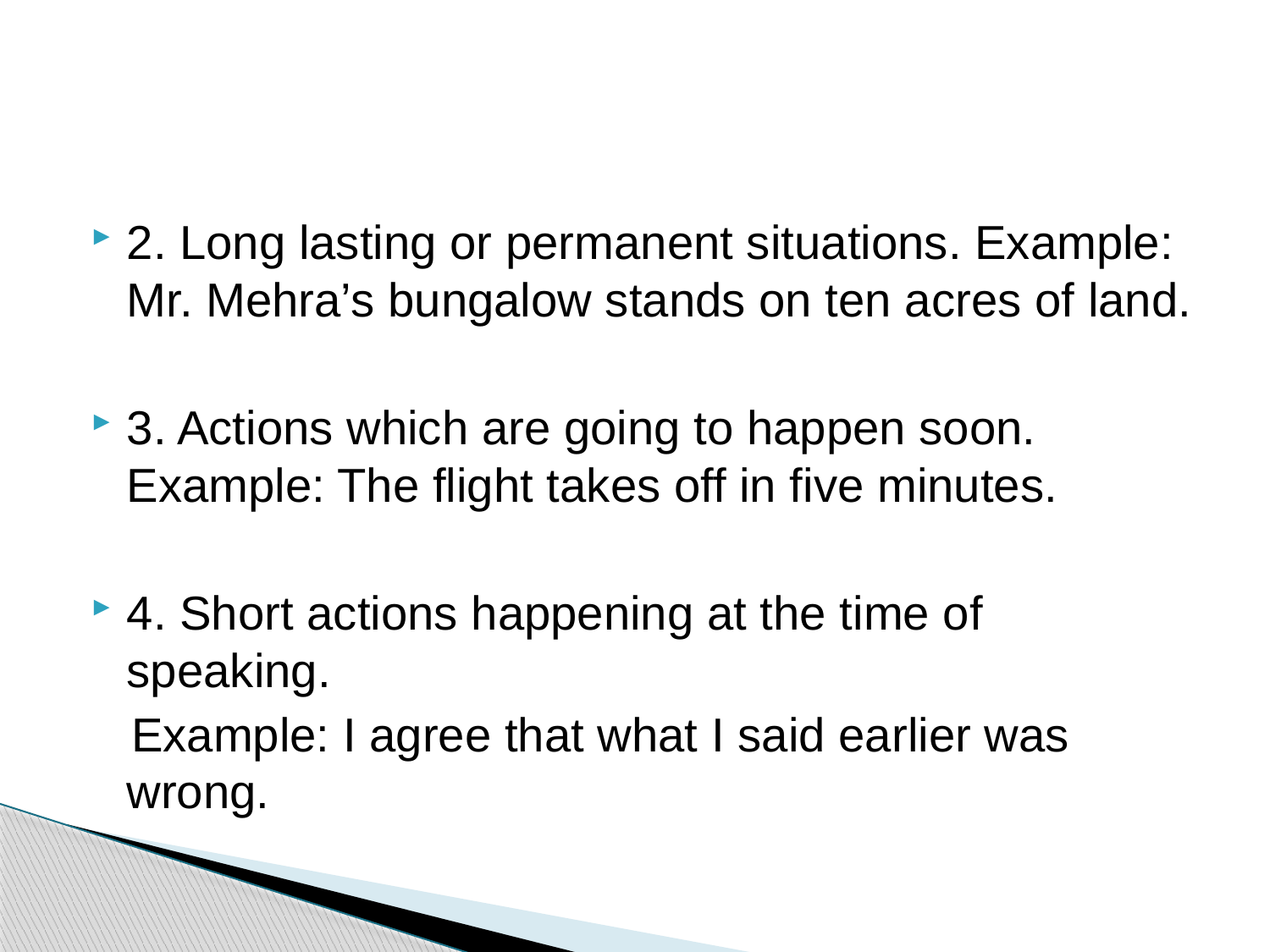

#
2. Long lasting or permanent situations. Example: Mr. Mehra’s bungalow stands on ten acres of land.

3. Actions which are going to happen soon. Example: The flight takes off in five minutes.

4. Short actions happening at the time of speaking.
   Example: I agree that what I said earlier was wrong.